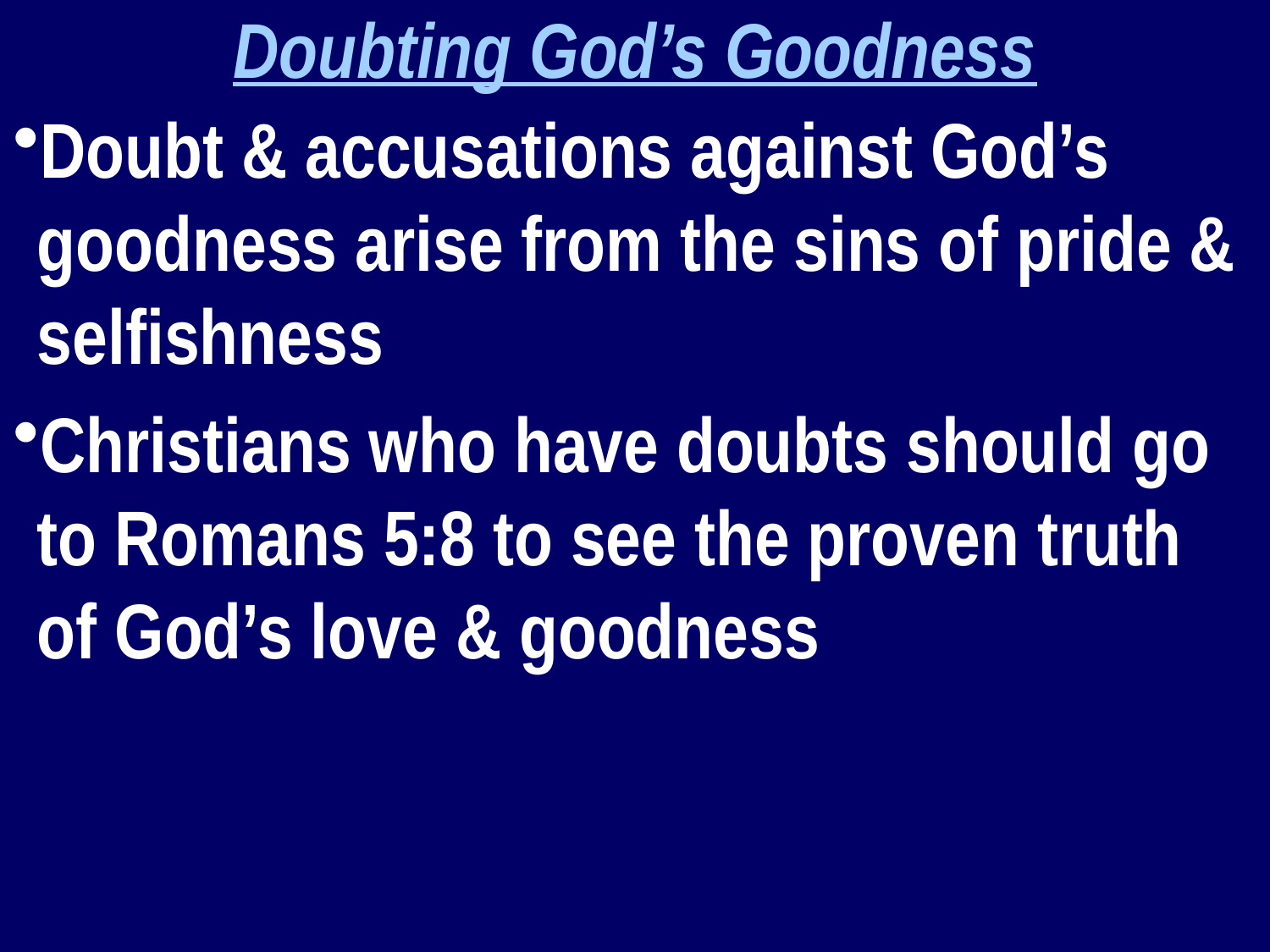

Doubting God’s Goodness
Doubt & accusations against God’s goodness arise from the sins of pride & selfishness
Christians who have doubts should go to Romans 5:8 to see the proven truth of God’s love & goodness